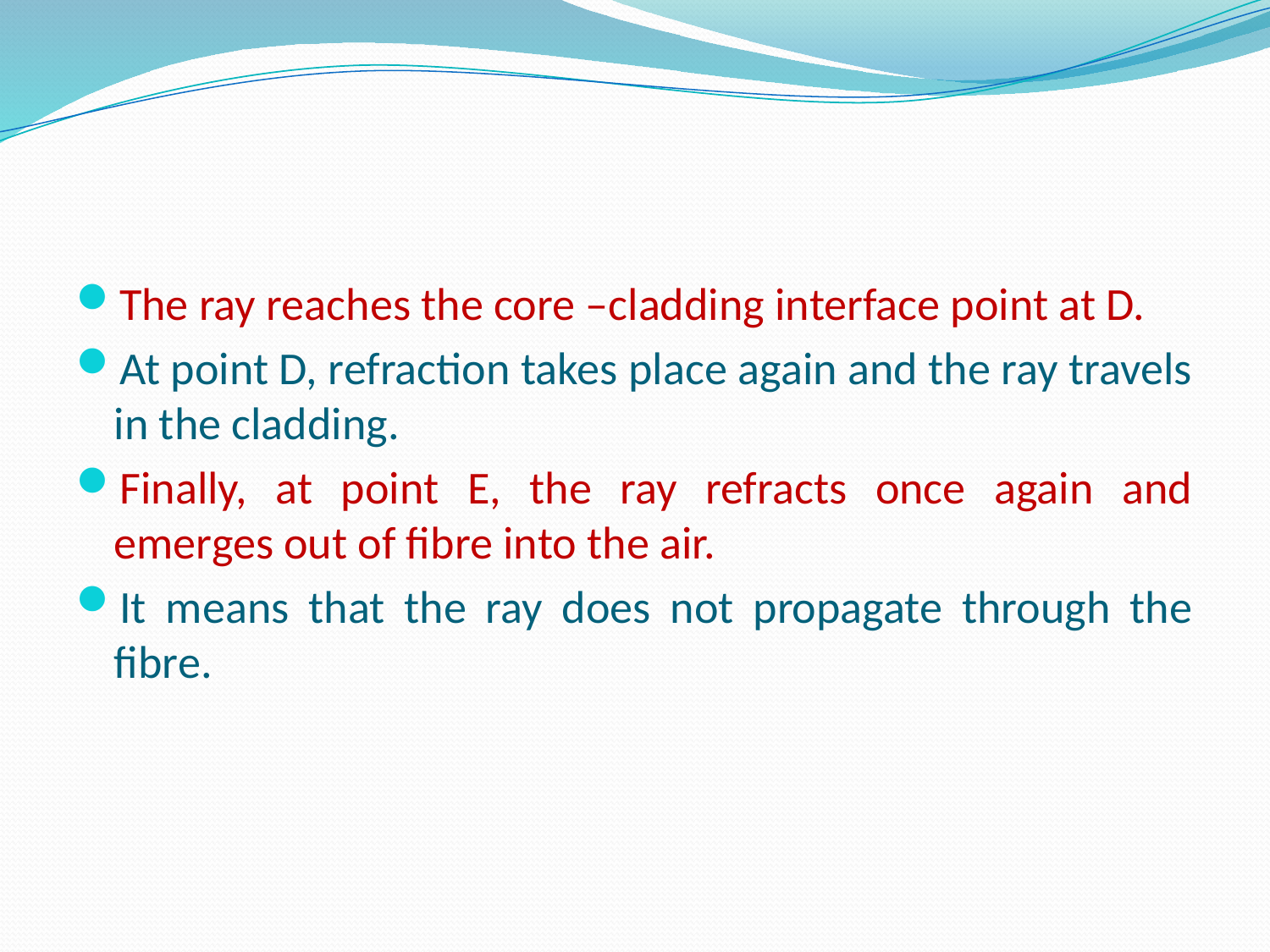

#
The ray reaches the core –cladding interface point at D.
At point D, refraction takes place again and the ray travels in the cladding.
Finally, at point E, the ray refracts once again and emerges out of fibre into the air.
It means that the ray does not propagate through the fibre.